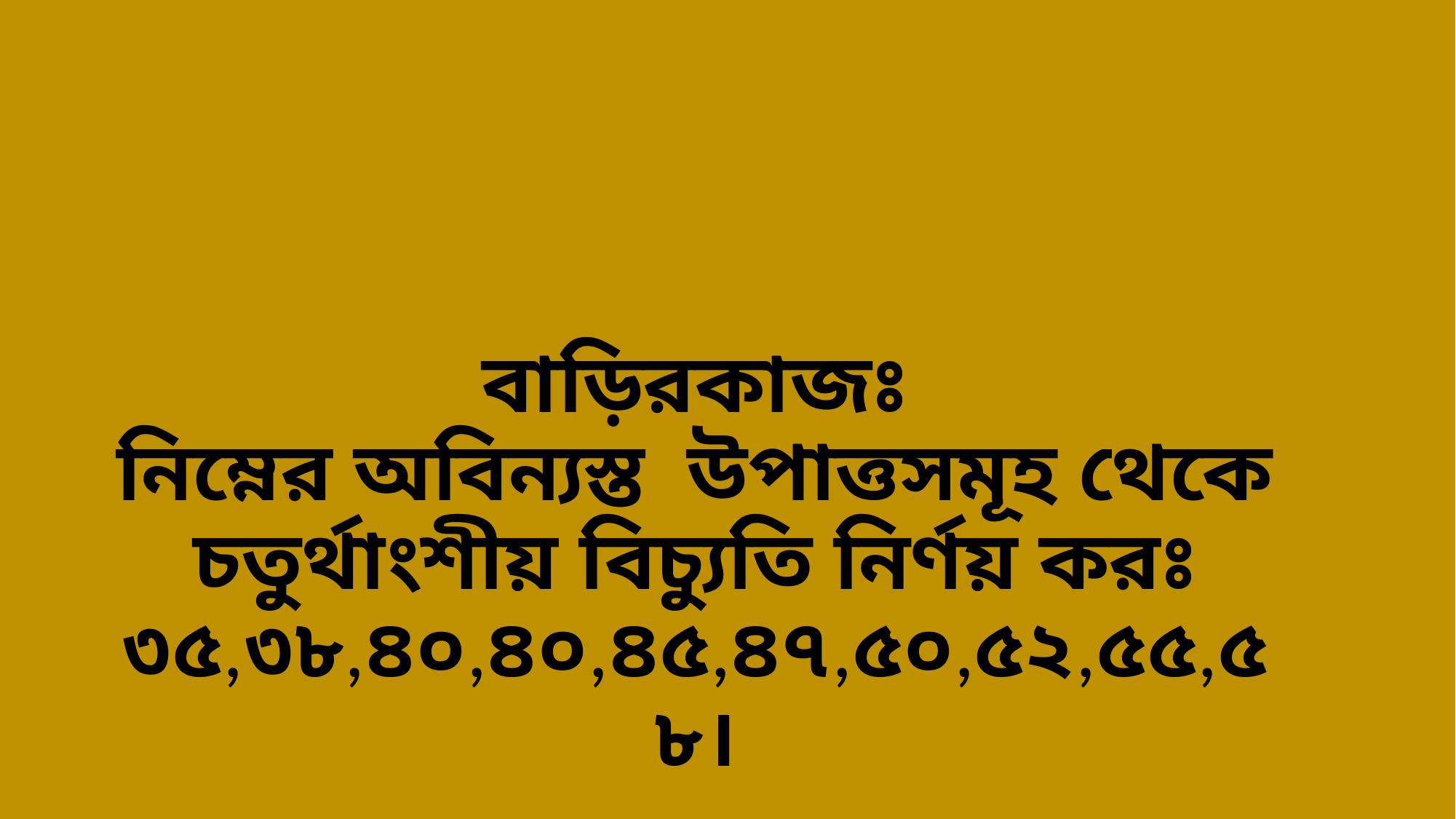

# বাড়িরকাজঃ নিম্নের অবিন্যস্ত  উপাত্তসমূহ থেকে চতুর্থাংশীয় বিচ্যুতি নির্ণয় করঃ ৩৫,৩৮,৪০,৪০,৪৫,৪৭,৫০,৫২,৫৫,৫৮।